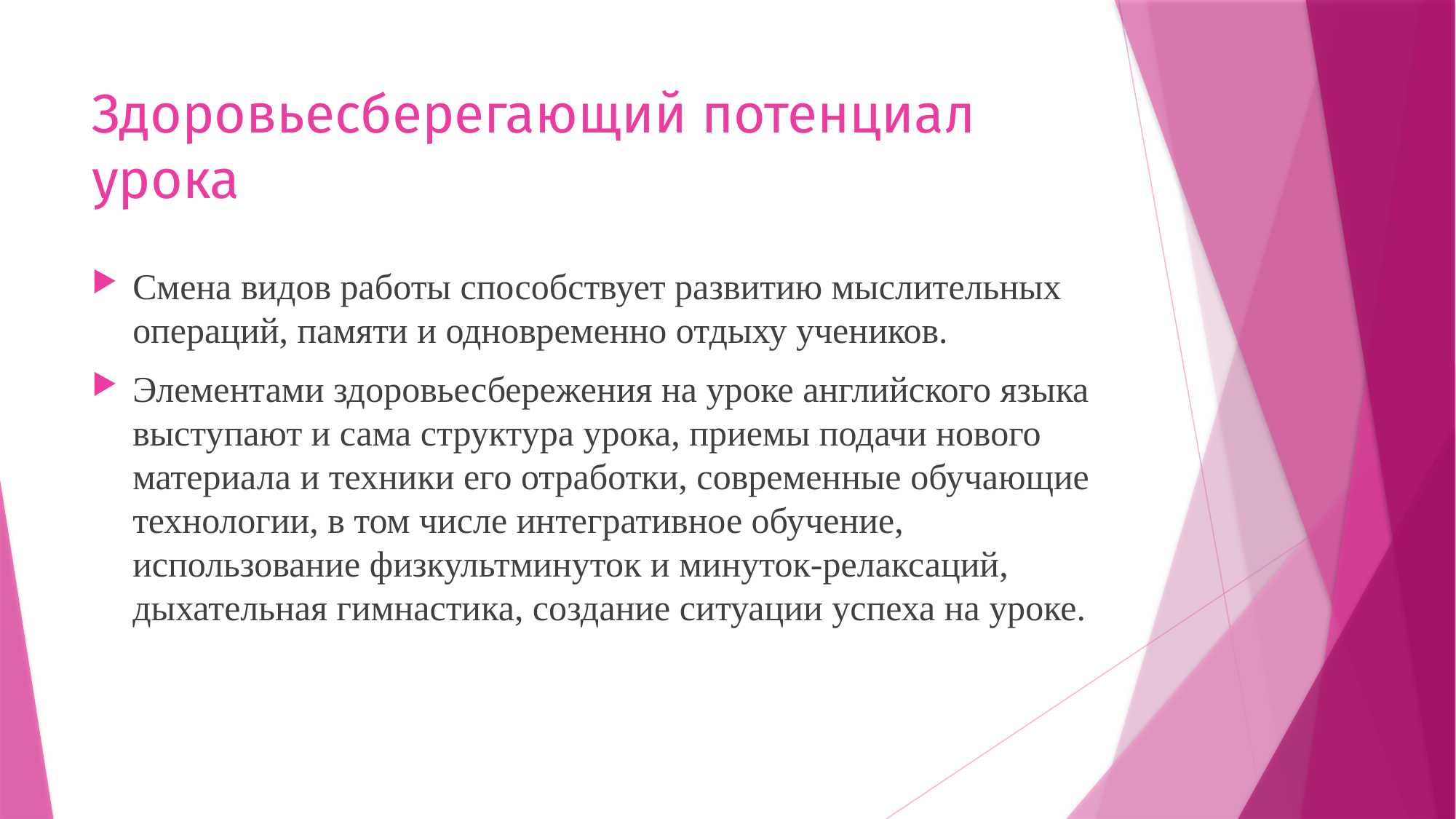

# Здоровьесберегающий потенциал урока
Смена видов работы способствует развитию мыслительных операций, памяти и одновременно отдыху учеников.
Элементами здоровьесбережения на уроке английского языка выступают и сама структура урока, приемы подачи нового материала и техники его отработки, современные обучающие технологии, в том числе интегративное обучение, использование физкультминуток и минуток-релаксаций, дыхательная гимнастика, создание ситуации успеха на уроке.